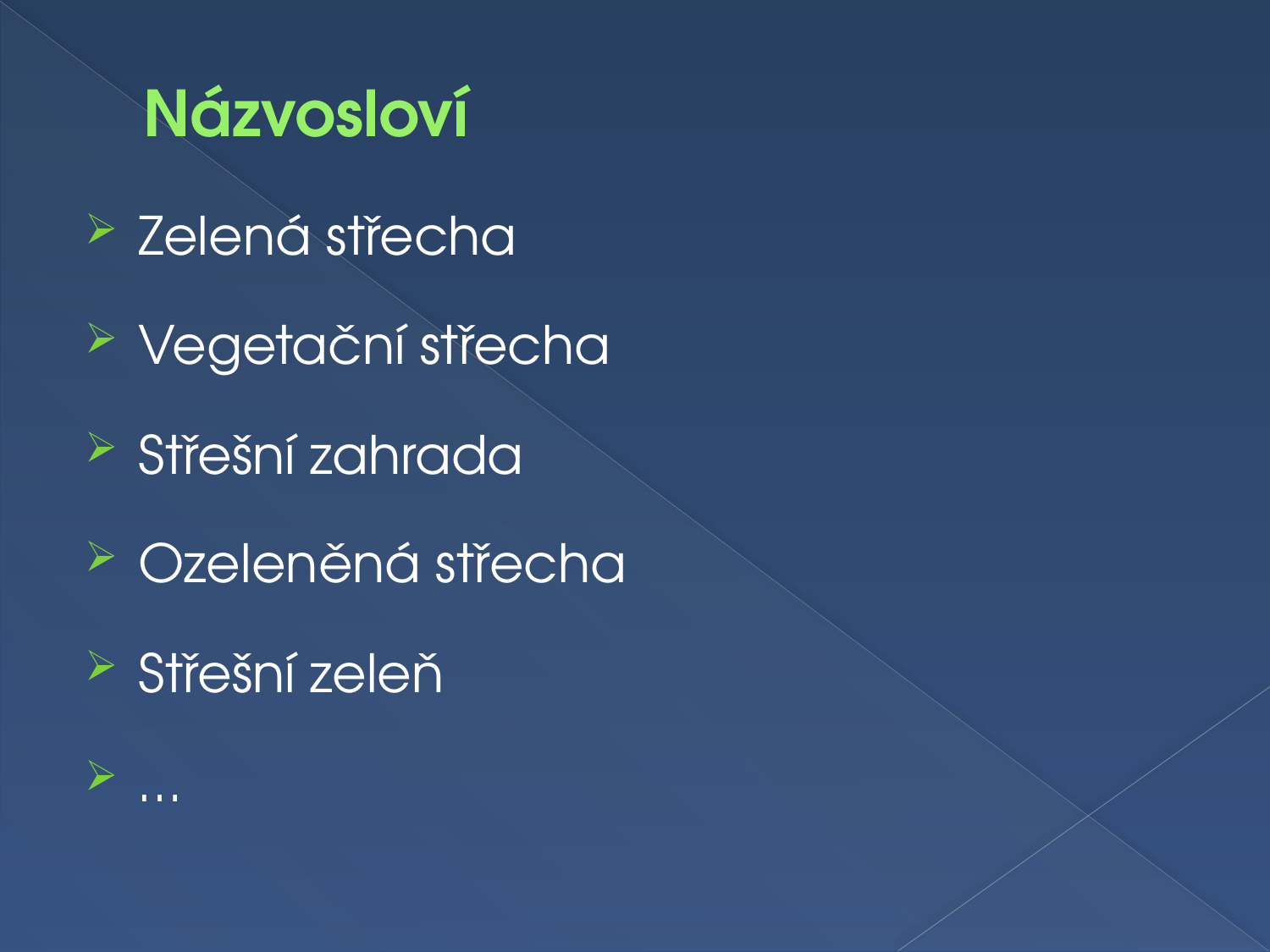

# Názvosloví
Zelená střecha
Vegetační střecha
Střešní zahrada
Ozeleněná střecha
Střešní zeleň
…